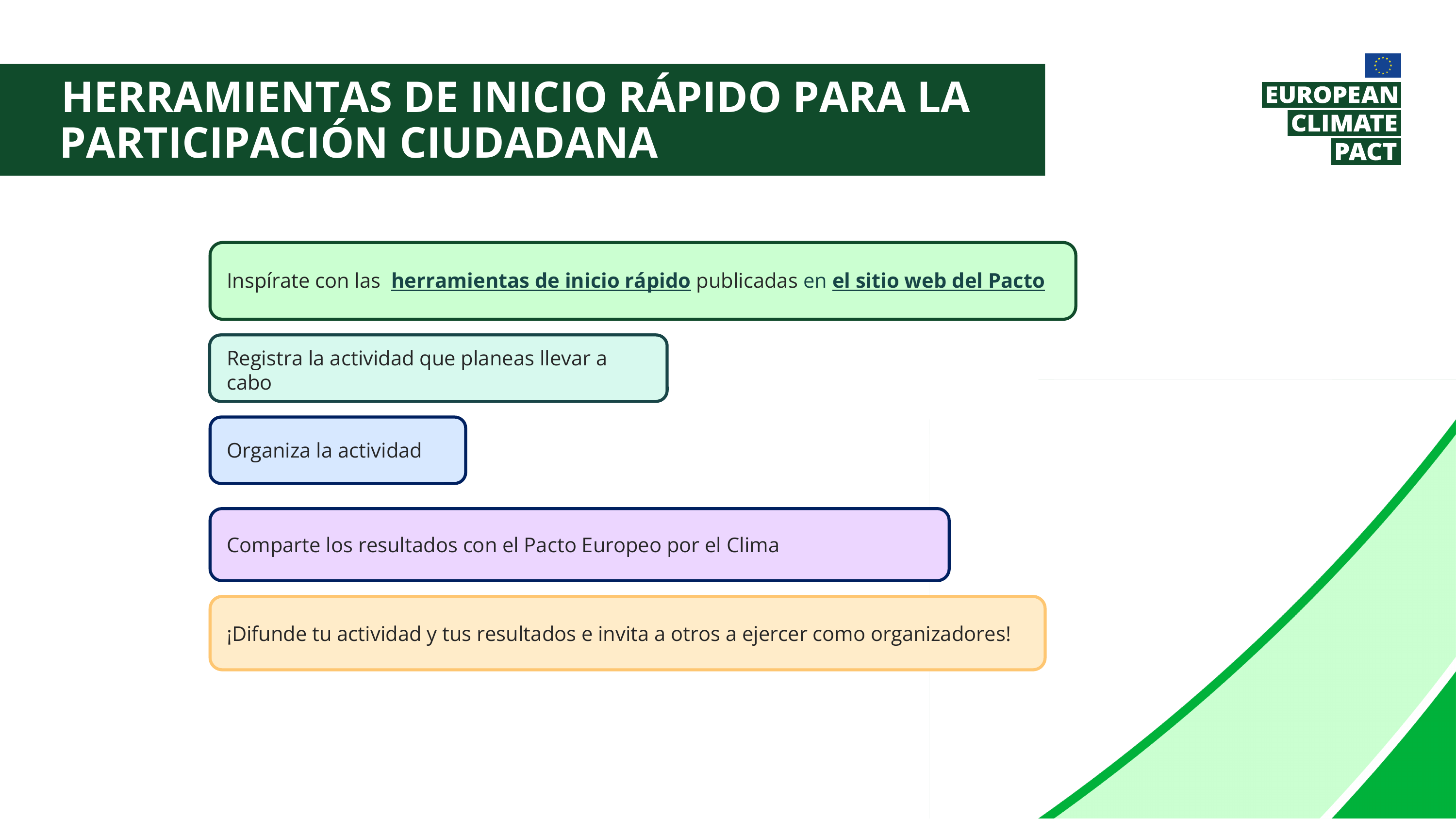

Herramientas de inicio rápido para la   participación ciudadana

Inspírate con las  herramientas de inicio rápido publicadas en el sitio web del Pacto

Registra la actividad que planeas llevar a cabo

Organiza la actividad

Comparte los resultados con el Pacto Europeo por el Clima

¡Difunde tu actividad y tus resultados e invita a otros a ejercer como organizadores!